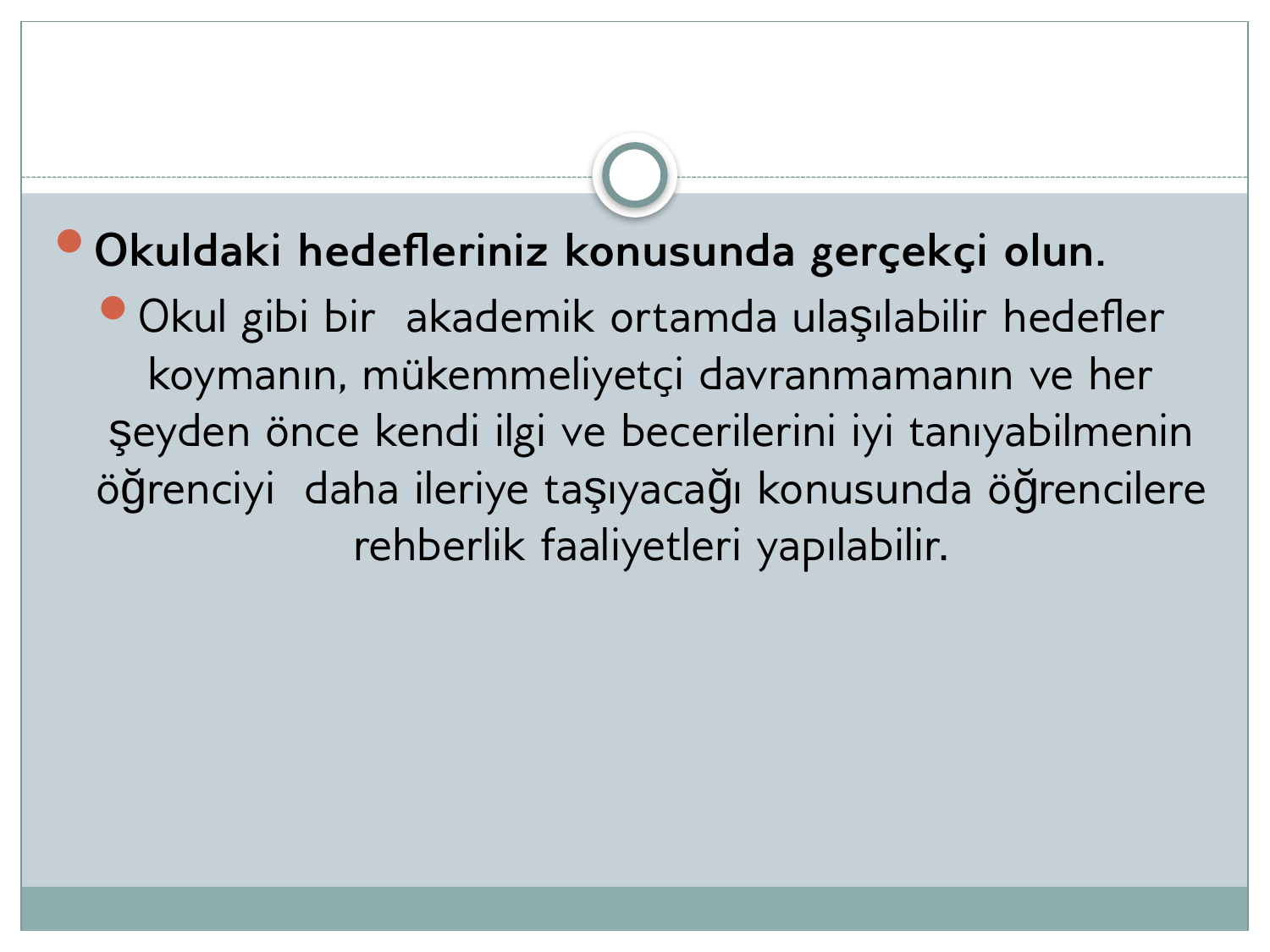

Okuldaki hedefleriniz konusunda gerçekçi olun.
Okul gibi bir  akademik ortamda ulaşılabilir hedefler koymanın, mükemmeliyetçi davranmamanın ve her şeyden önce kendi ilgi ve becerilerini iyi tanıyabilmenin öğrenciyi  daha ileriye taşıyacağı konusunda öğrencilere rehberlik faaliyetleri yapılabilir.